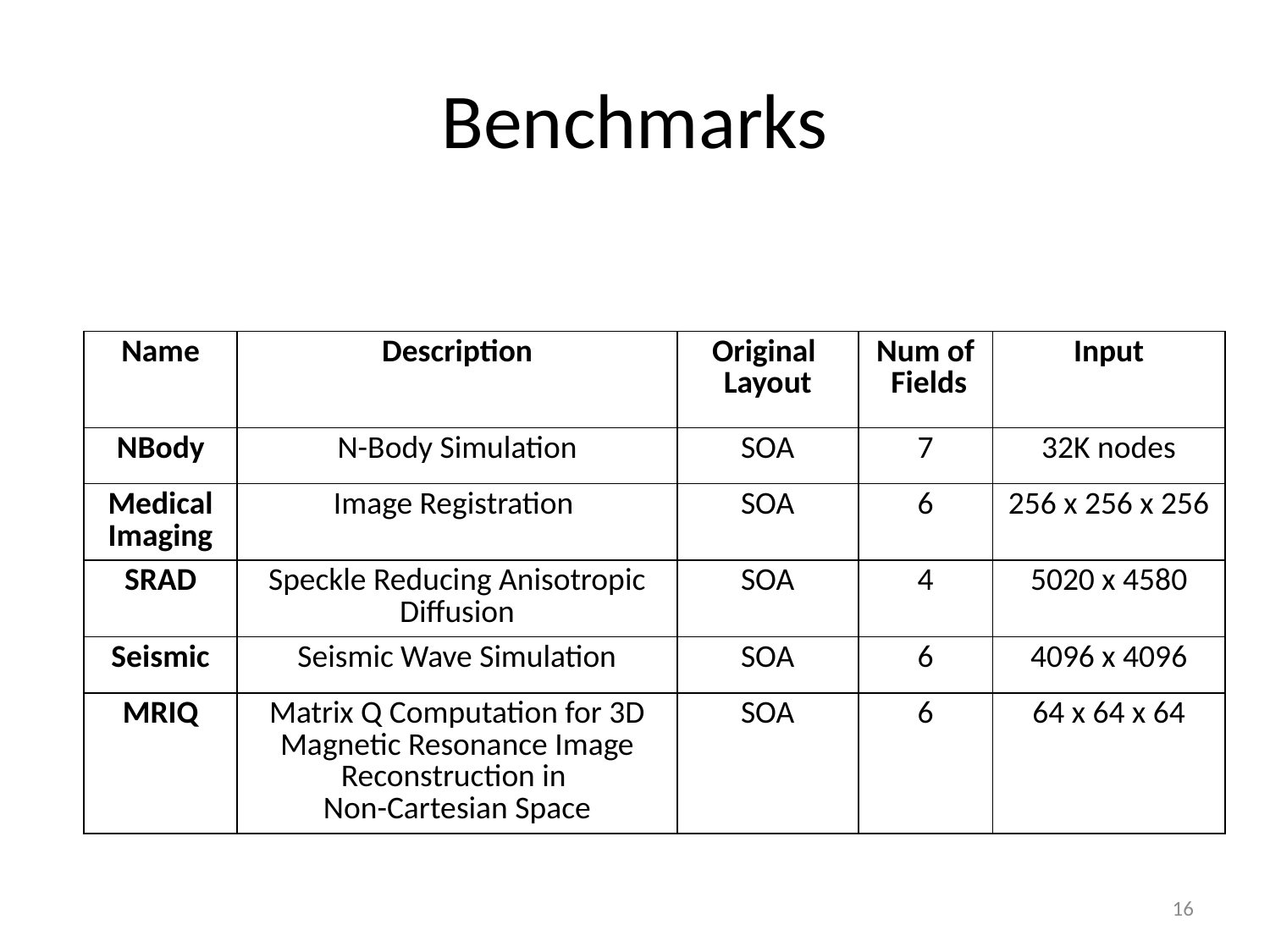

# Benchmarks
| Name | Description | Original Layout | Num of Fields | Input |
| --- | --- | --- | --- | --- |
| NBody | N-Body Simulation | SOA | 7 | 32K nodes |
| Medical Imaging | Image Registration | SOA | 6 | 256 x 256 x 256 |
| SRAD | Speckle Reducing Anisotropic Diffusion | SOA | 4 | 5020 x 4580 |
| Seismic | Seismic Wave Simulation | SOA | 6 | 4096 x 4096 |
| MRIQ | Matrix Q Computation for 3D Magnetic Resonance Image Reconstruction in Non-Cartesian Space | SOA | 6 | 64 x 64 x 64 |
16